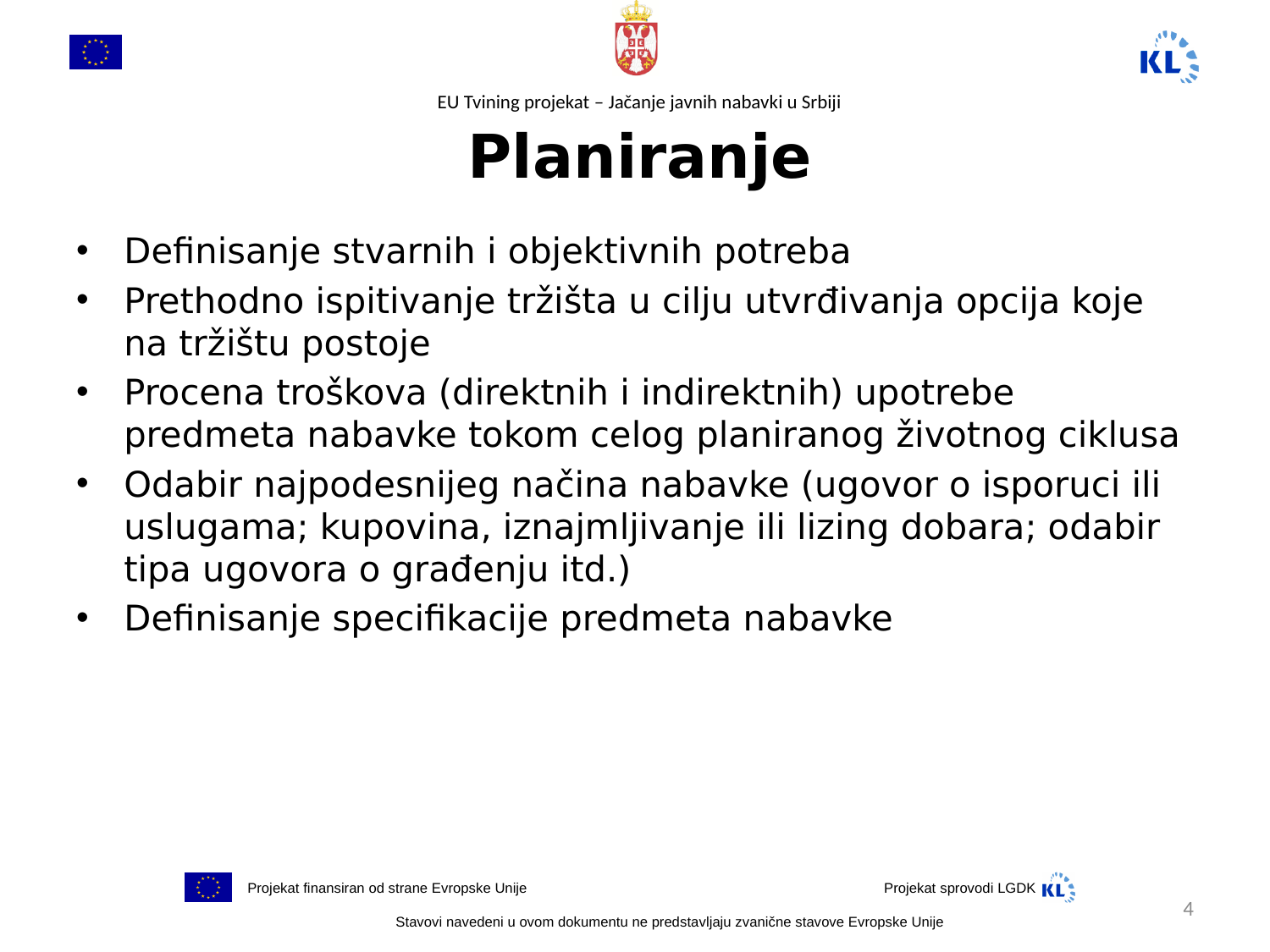

# Planiranje
Definisanje stvarnih i objektivnih potreba
Prethodno ispitivanje tržišta u cilju utvrđivanja opcija koje na tržištu postoje
Procena troškova (direktnih i indirektnih) upotrebe predmeta nabavke tokom celog planiranog životnog ciklusa
Odabir najpodesnijeg načina nabavke (ugovor o isporuci ili uslugama; kupovina, iznajmljivanje ili lizing dobara; odabir tipa ugovora o građenju itd.)
Definisanje specifikacije predmeta nabavke
4